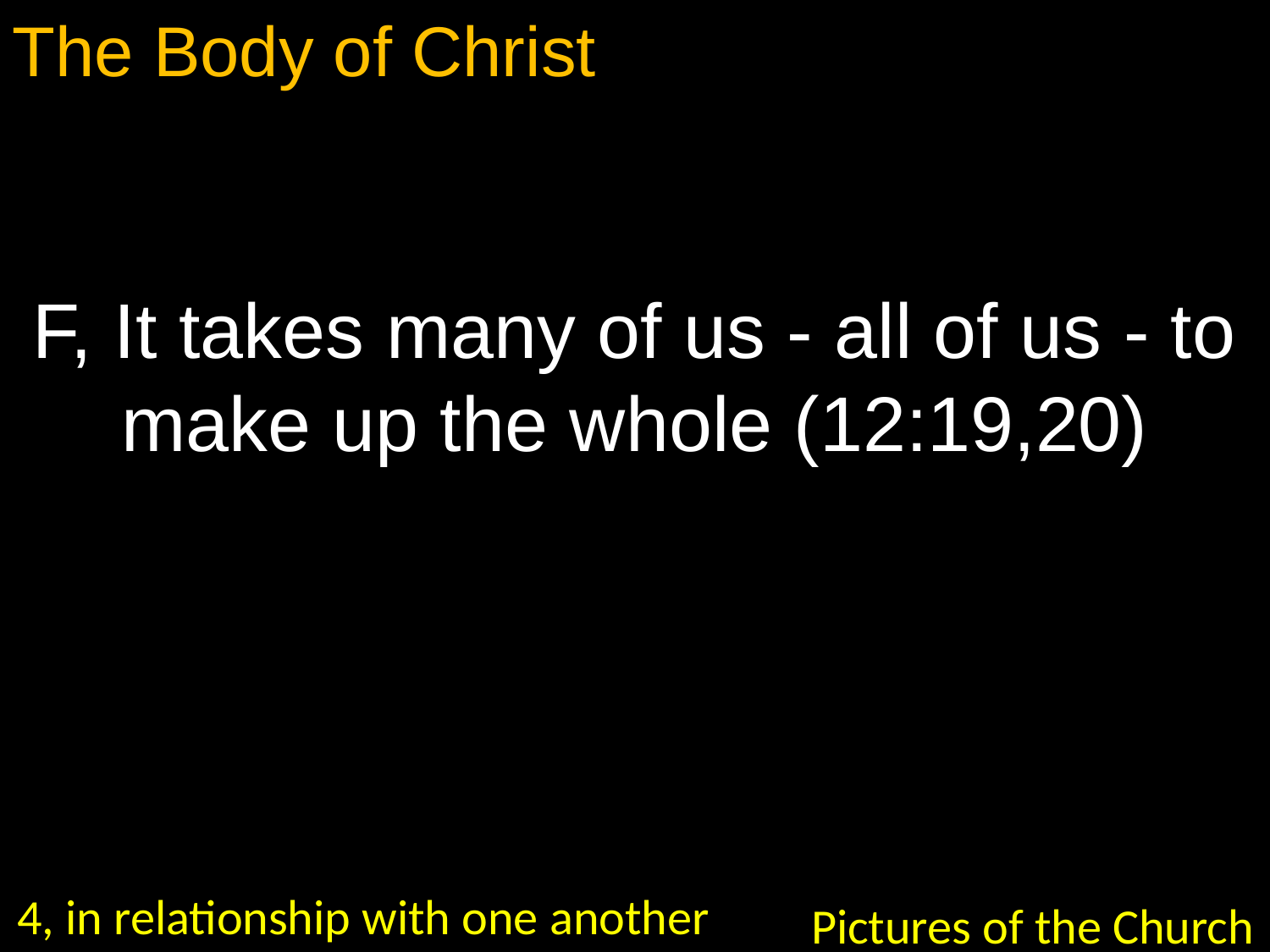

The Body of Christ
F, It takes many of us - all of us - to make up the whole (12:19,20)
4, in relationship with one another
Pictures of the Church